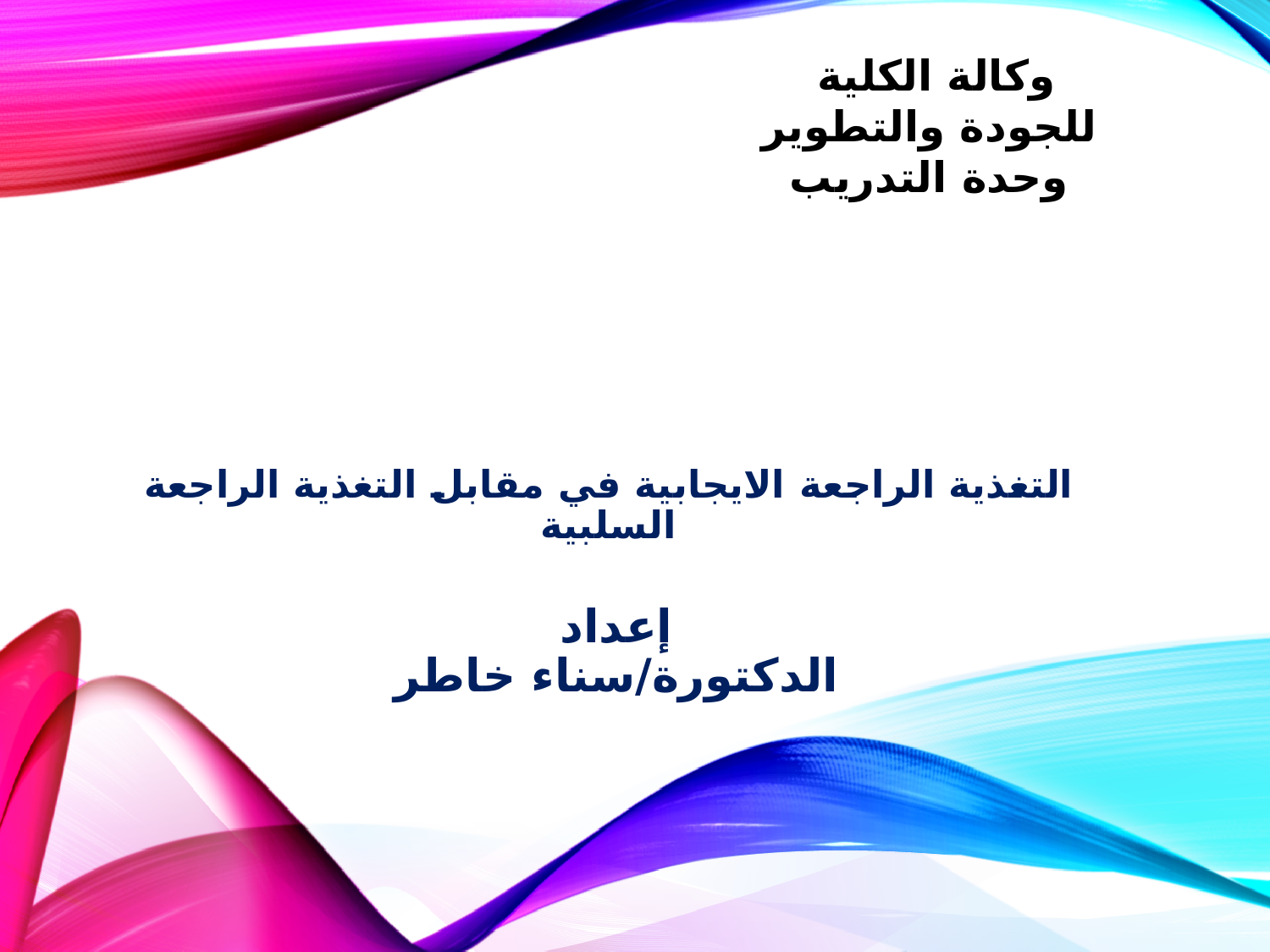

وكالة الكلية للجودة والتطوير
وحدة التدريب
# التغذية الراجعة الايجابية في مقابل التغذية الراجعة السلبية إعداد الدكتورة/سناء خاطر